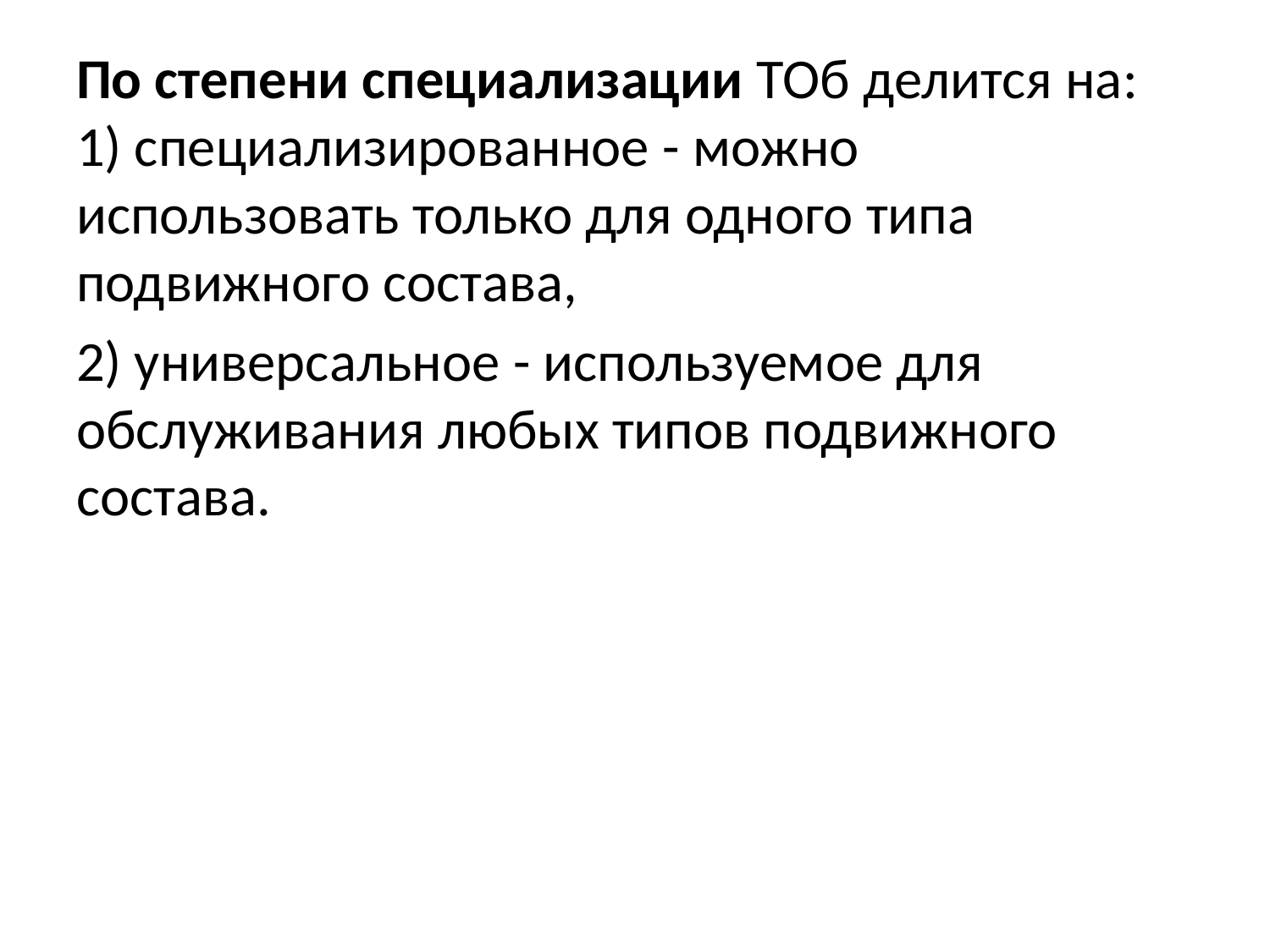

По степени специализации ТОб делится на: 1) специализированное - можно использовать только для одного типа подвижного состава,
2) универсальное - используемое для обслуживания любых типов подвижного состава.
#